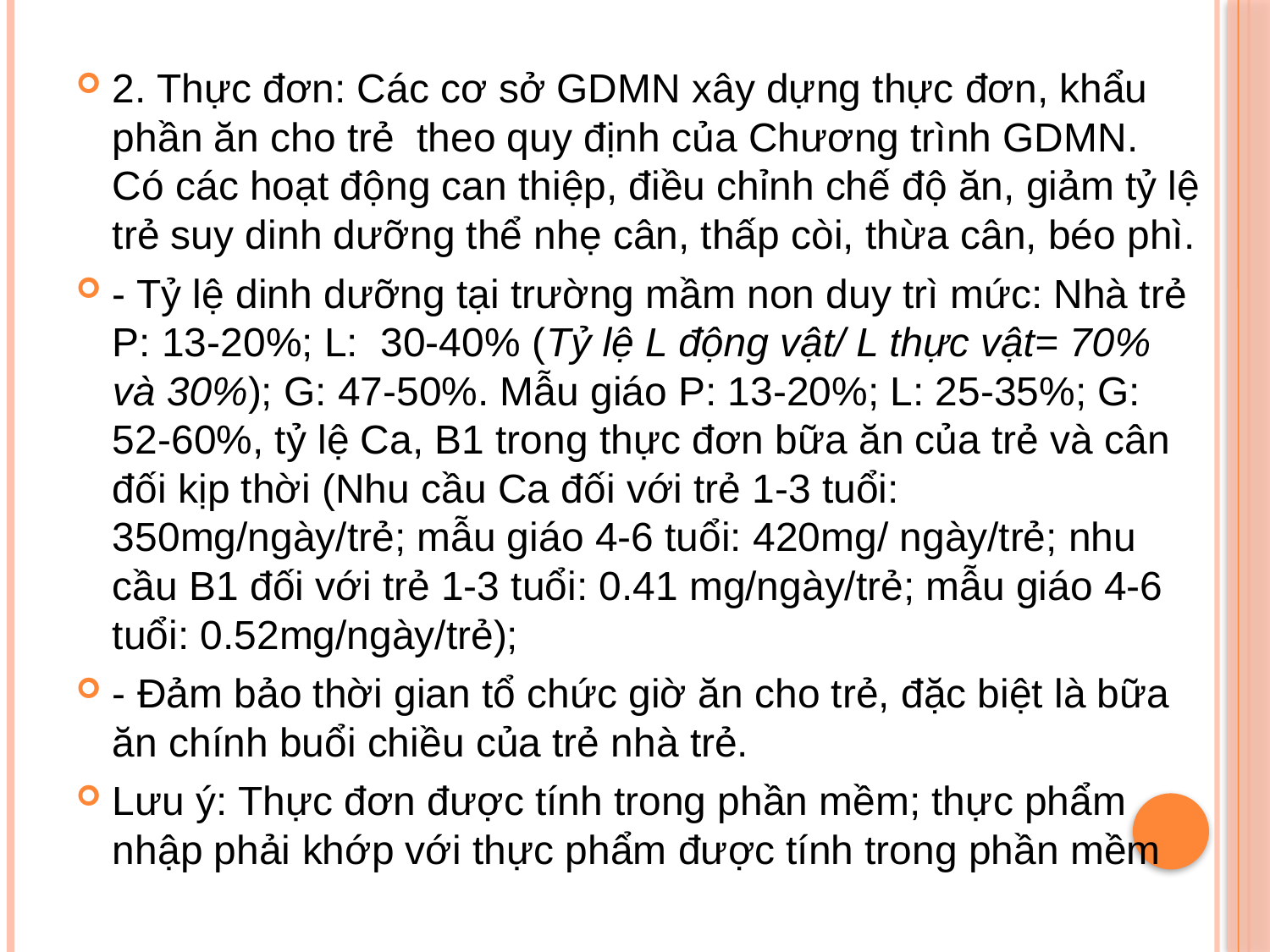

2. Thực đơn: Các cơ sở GDMN xây dựng thực đơn, khẩu phần ăn cho trẻ  theo quy định của Chương trình GDMN. Có các hoạt động can thiệp, điều chỉnh chế độ ăn, giảm tỷ lệ trẻ suy dinh dưỡng thể nhẹ cân, thấp còi, thừa cân, béo phì.
- Tỷ lệ dinh dưỡng tại trường mầm non duy trì mức: Nhà trẻ P: 13-20%; L:  30-40% (Tỷ lệ L động vật/ L thực vật= 70% và 30%); G: 47-50%. Mẫu giáo P: 13-20%; L: 25-35%; G: 52-60%, tỷ lệ Ca, B1 trong thực đơn bữa ăn của trẻ và cân đối kịp thời (Nhu cầu Ca đối với trẻ 1-3 tuổi: 350mg/ngày/trẻ; mẫu giáo 4-6 tuổi: 420mg/ ngày/trẻ; nhu cầu B1 đối với trẻ 1-3 tuổi: 0.41 mg/ngày/trẻ; mẫu giáo 4-6 tuổi: 0.52mg/ngày/trẻ);
- Đảm bảo thời gian tổ chức giờ ăn cho trẻ, đặc biệt là bữa ăn chính buổi chiều của trẻ nhà trẻ.
Lưu ý: Thực đơn được tính trong phần mềm; thực phẩm nhập phải khớp với thực phẩm được tính trong phần mềm